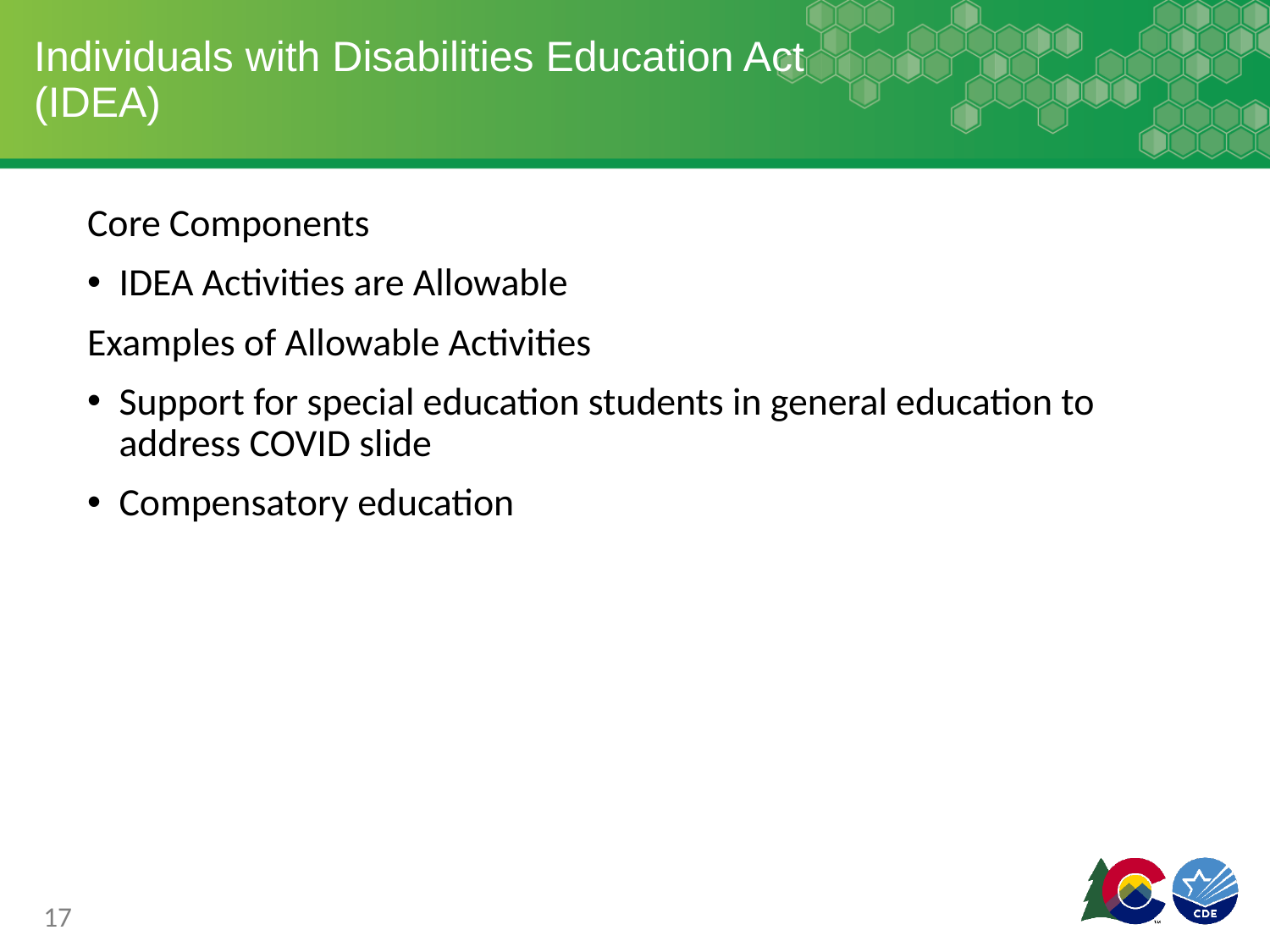

# Individuals with Disabilities Education Act (IDEA)
Core Components
IDEA Activities are Allowable
Examples of Allowable Activities
Support for special education students in general education to address COVID slide
Compensatory education

17